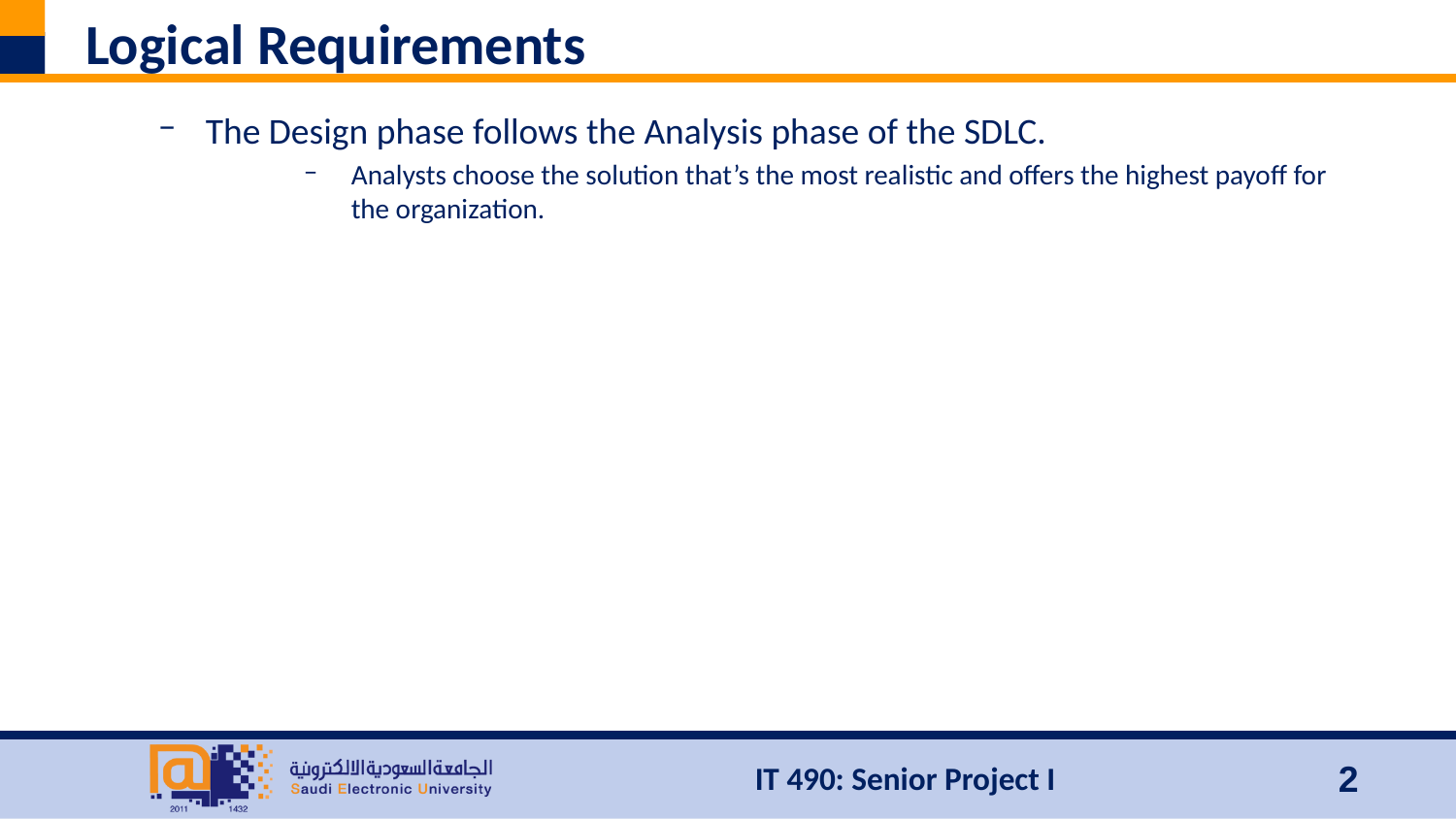

# Logical Requirements
The Design phase follows the Analysis phase of the SDLC.
Analysts choose the solution that’s the most realistic and offers the highest payoff for the organization.